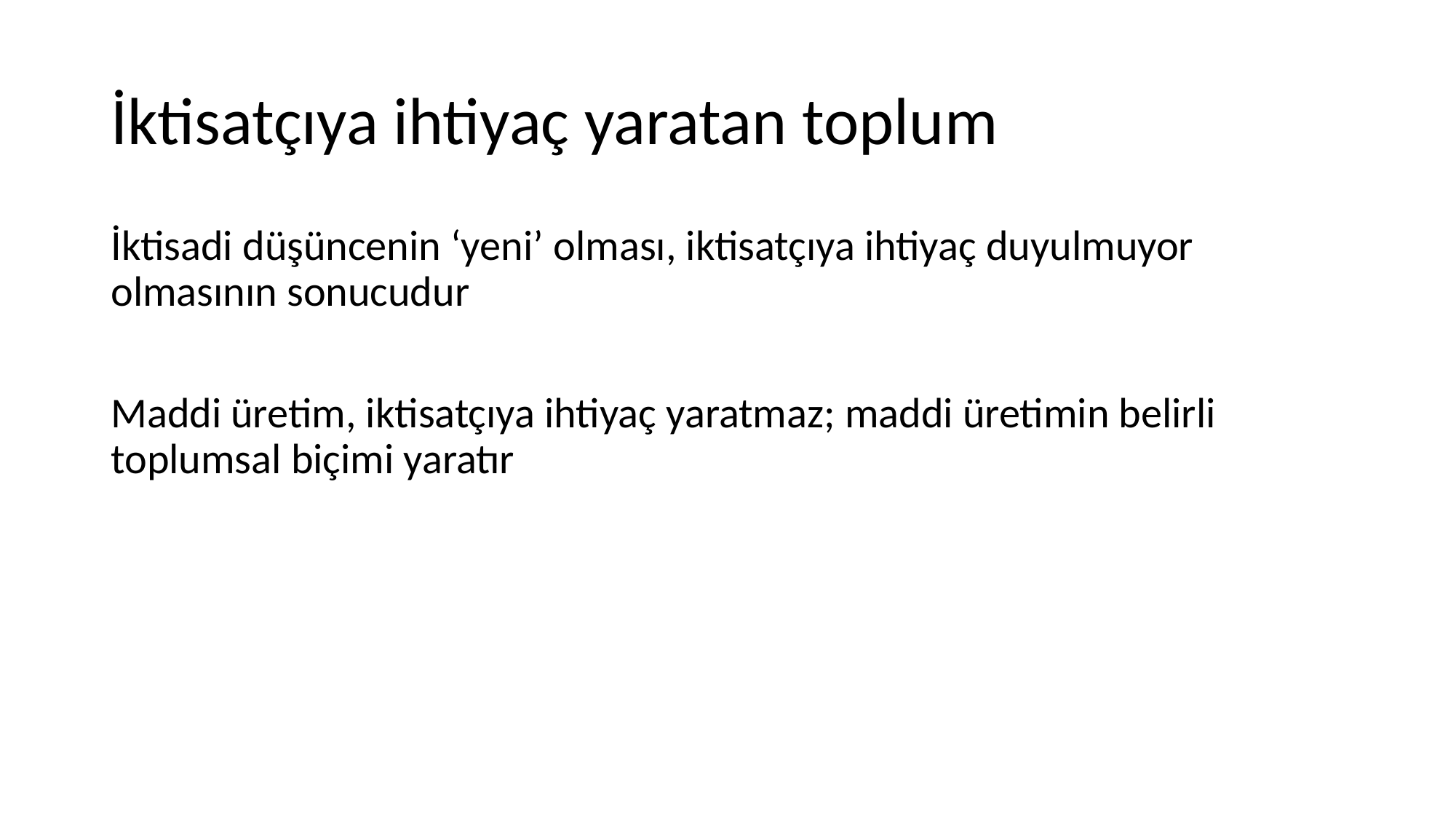

# İktisatçıya ihtiyaç yaratan toplum
İktisadi düşüncenin ‘yeni’ olması, iktisatçıya ihtiyaç duyulmuyor olmasının sonucudur

Maddi üretim, iktisatçıya ihtiyaç yaratmaz; maddi üretimin belirli toplumsal biçimi yaratır